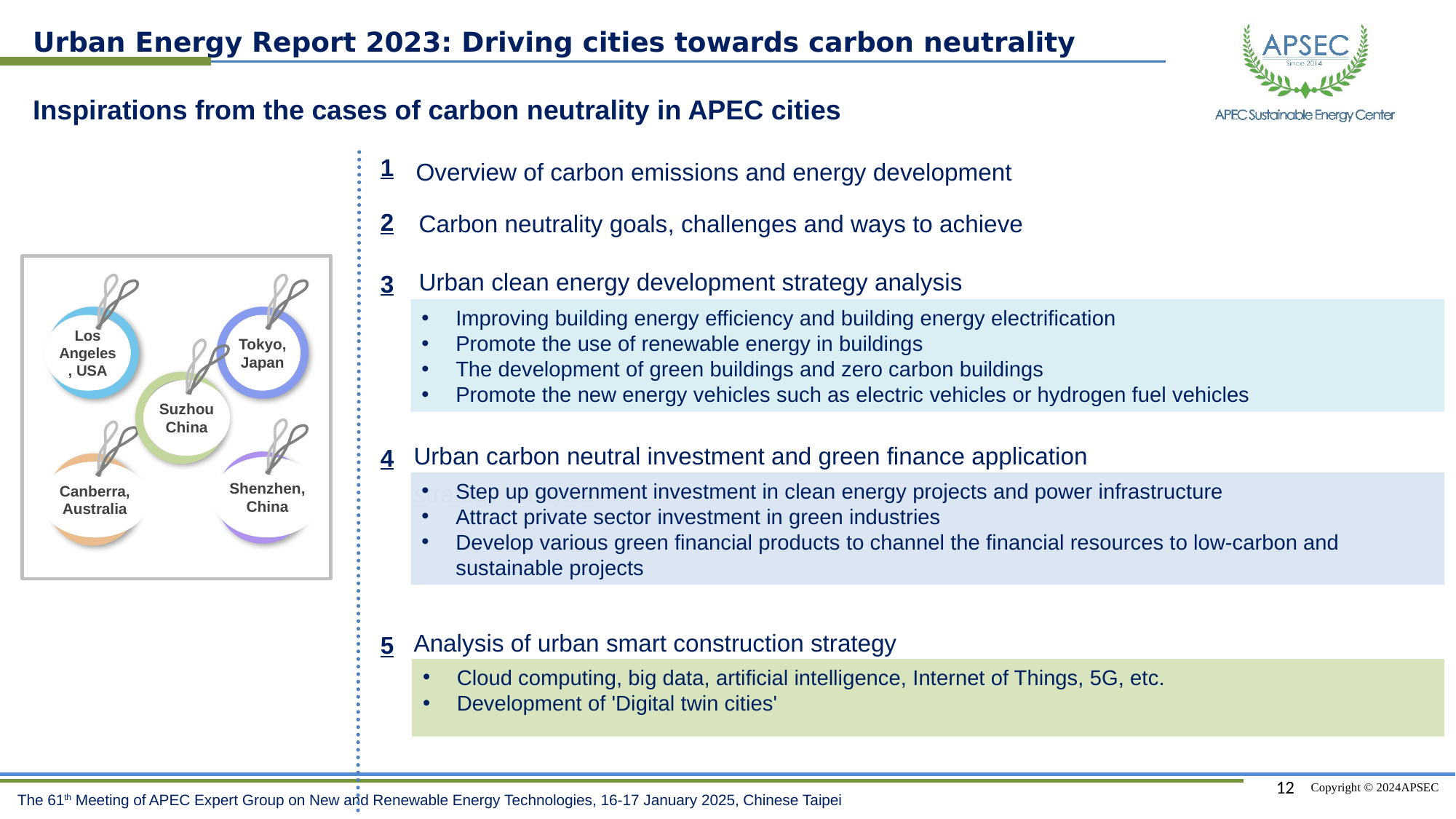

Urban Energy Report 2023: Driving cities towards carbon neutrality
Inspirations from the cases of carbon neutrality in APEC cities
Overview of carbon emissions and energy development
1
2
3
4
5
Carbon neutrality goals, challenges and ways to achieve
Urban clean energy development strategy analysis
Improving building energy efficiency and building energy electrification
Promote the use of renewable energy in buildings
The development of green buildings and zero carbon buildings
Promote the new energy vehicles such as electric vehicles or hydrogen fuel vehicles
Urban carbon neutral investment and green finance application strategy analysis
Step up government investment in clean energy projects and power infrastructure
Attract private sector investment in green industries
Develop various green financial products to channel the financial resources to low-carbon and sustainable projects
Analysis of urban smart construction strategy
Cloud computing, big data, artificial intelligence, Internet of Things, 5G, etc.
Development of 'Digital twin cities'

Los Angeles, USA

Tokyo, Japan

Shenzhen, China

Canberra, Australia

Suzhou
China
12